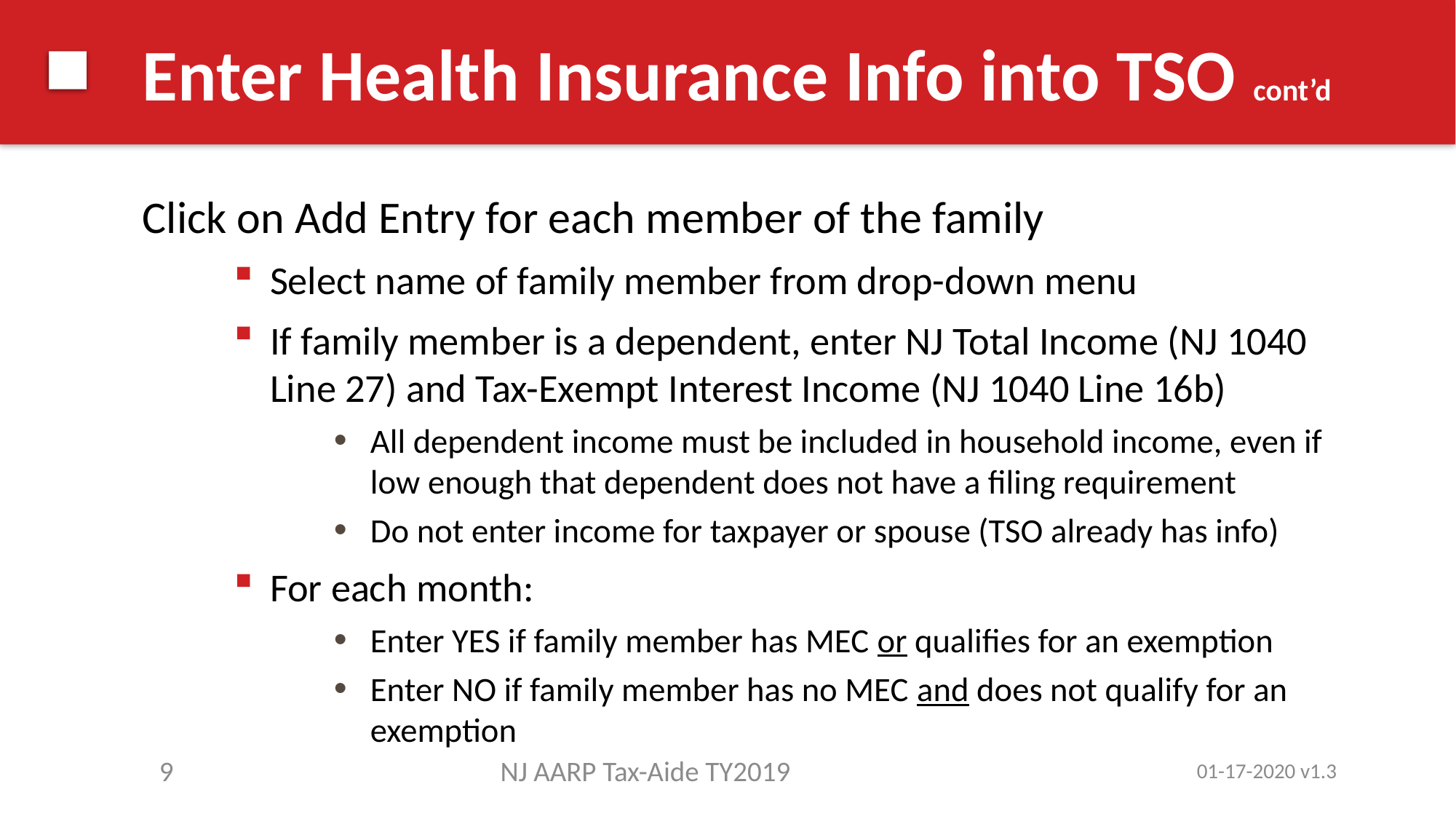

# Enter Health Insurance Info into TSO cont’d
Click on Add Entry for each member of the family
Select name of family member from drop-down menu
If family member is a dependent, enter NJ Total Income (NJ 1040 Line 27) and Tax-Exempt Interest Income (NJ 1040 Line 16b)
All dependent income must be included in household income, even if low enough that dependent does not have a filing requirement
Do not enter income for taxpayer or spouse (TSO already has info)
For each month:
Enter YES if family member has MEC or qualifies for an exemption
Enter NO if family member has no MEC and does not qualify for an exemption
9
NJ AARP Tax-Aide TY2019
01-17-2020 v1.3